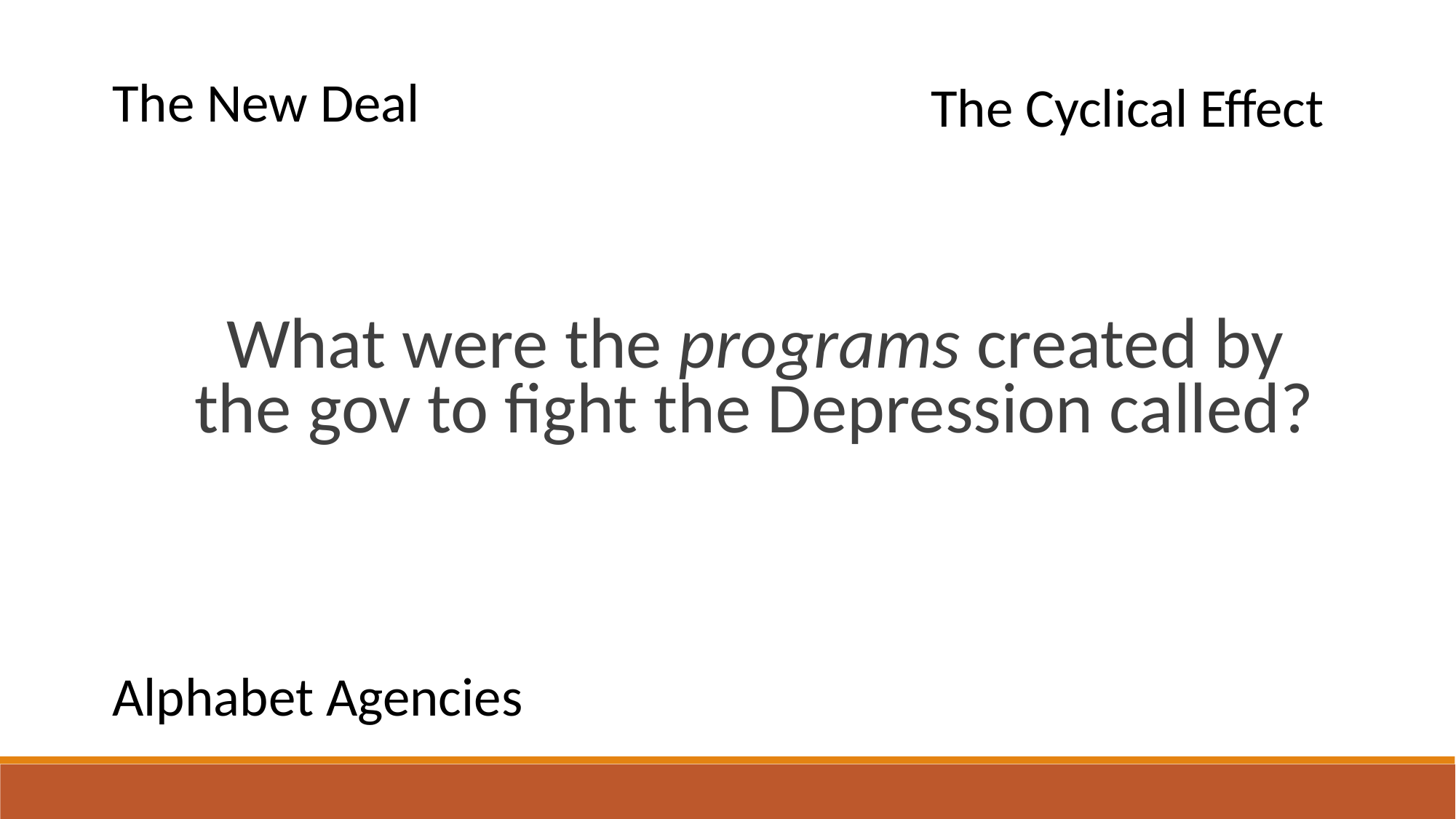

The New Deal
The Cyclical Effect

What were the programs created by the gov to fight the Depression called?
Alphabet Agencies